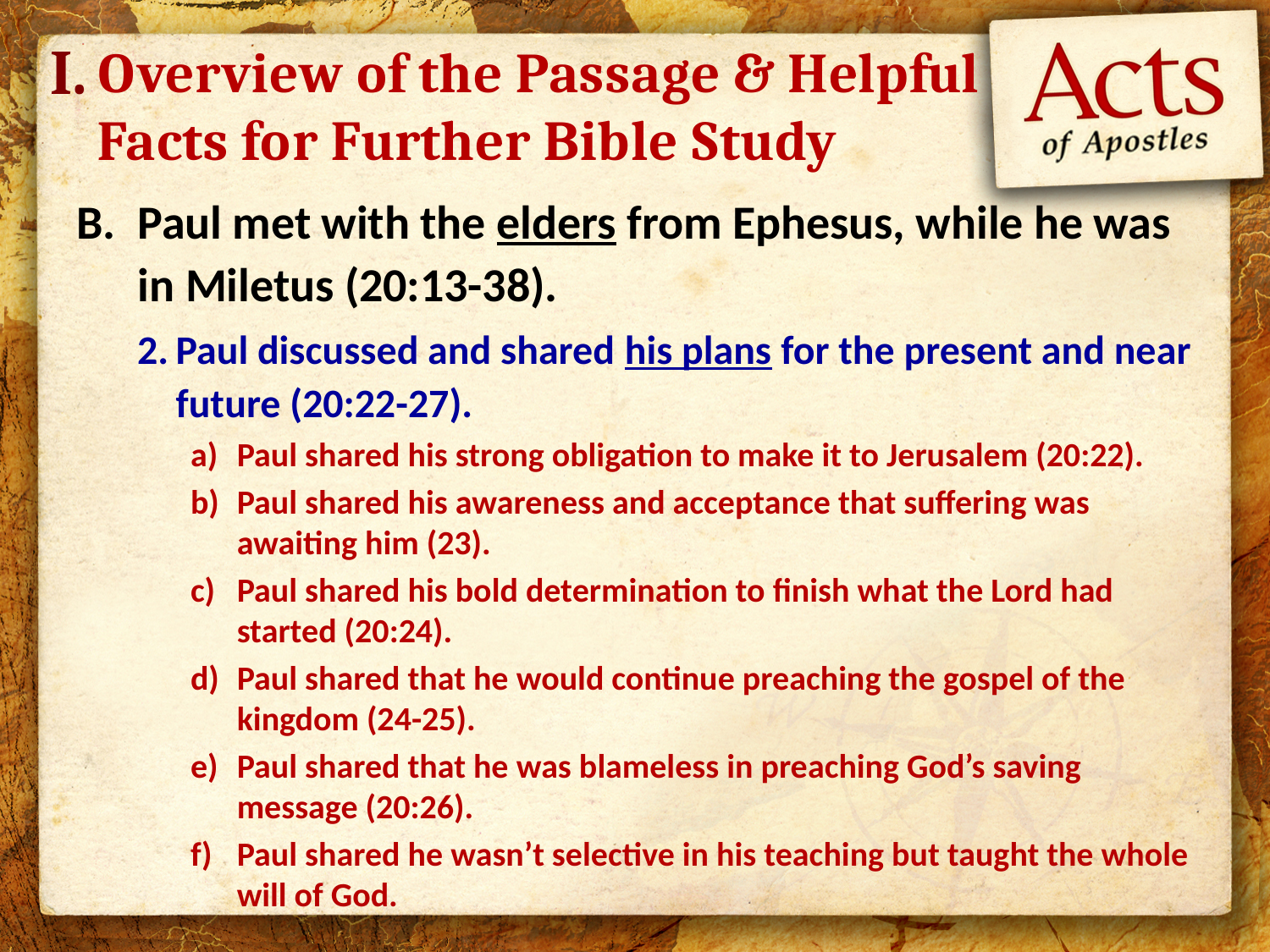

I.
# Overview of the Passage & Helpful Facts for Further Bible Study
Paul met with the elders from Ephesus, while he was in Miletus (20:13-38).
Paul discussed and shared his plans for the present and near future (20:22-27).
Paul shared his strong obligation to make it to Jerusalem (20:22).
Paul shared his awareness and acceptance that suffering was awaiting him (23).
Paul shared his bold determination to finish what the Lord had started (20:24).
Paul shared that he would continue preaching the gospel of the kingdom (24-25).
Paul shared that he was blameless in preaching God’s saving message (20:26).
Paul shared he wasn’t selective in his teaching but taught the whole will of God.